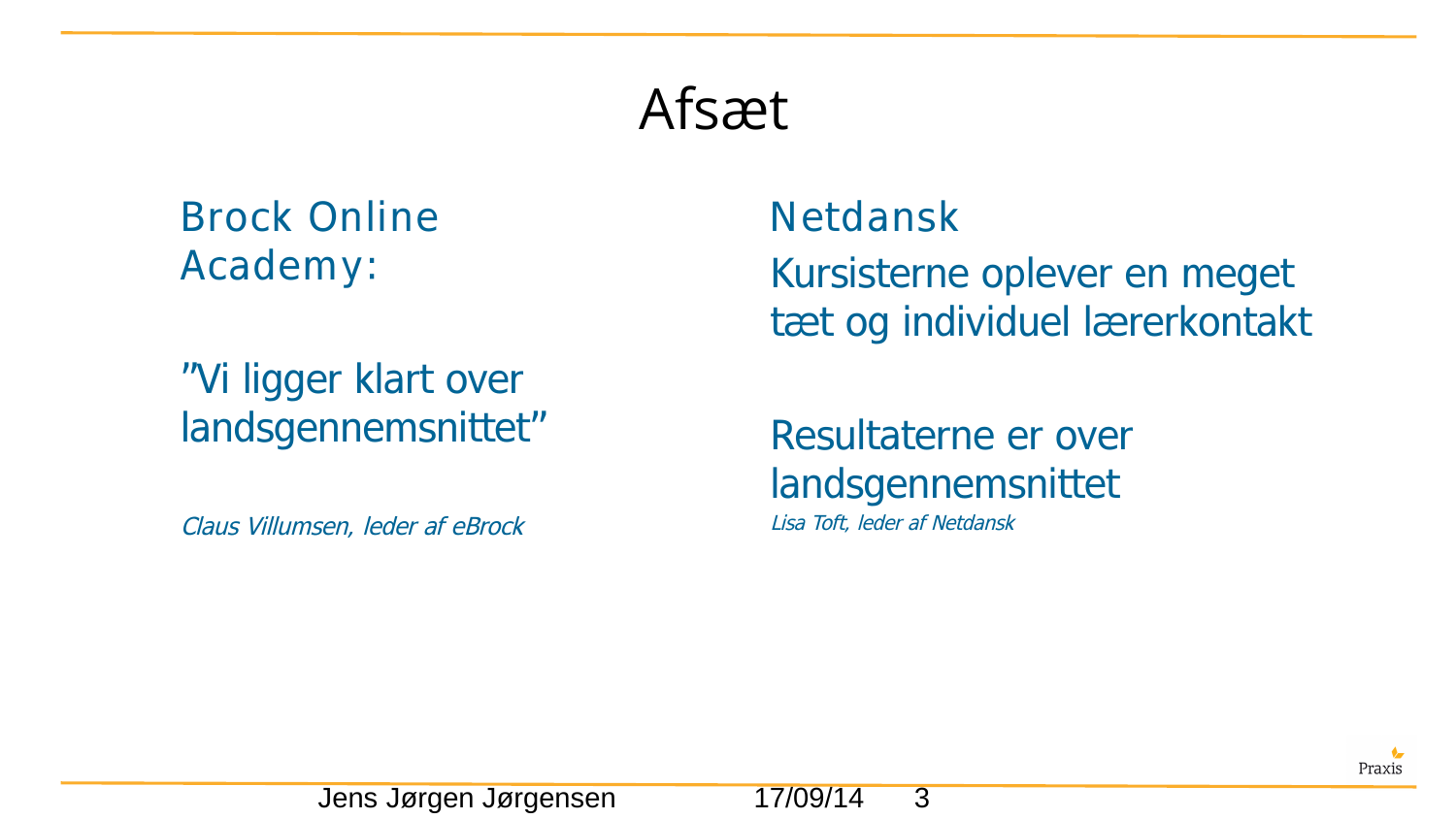

Afsæt
Netdansk
Kursisterne oplever en meget tæt og individuel lærerkontakt

Resultaterne er over landsgennemsnittet
Lisa Toft, leder af Netdansk

Brock Online Academy:

”Vi ligger klart over landsgennemsnittet”

Claus Villumsen, leder af eBrock

Jens Jørgen Jørgensen
17/09/14
3